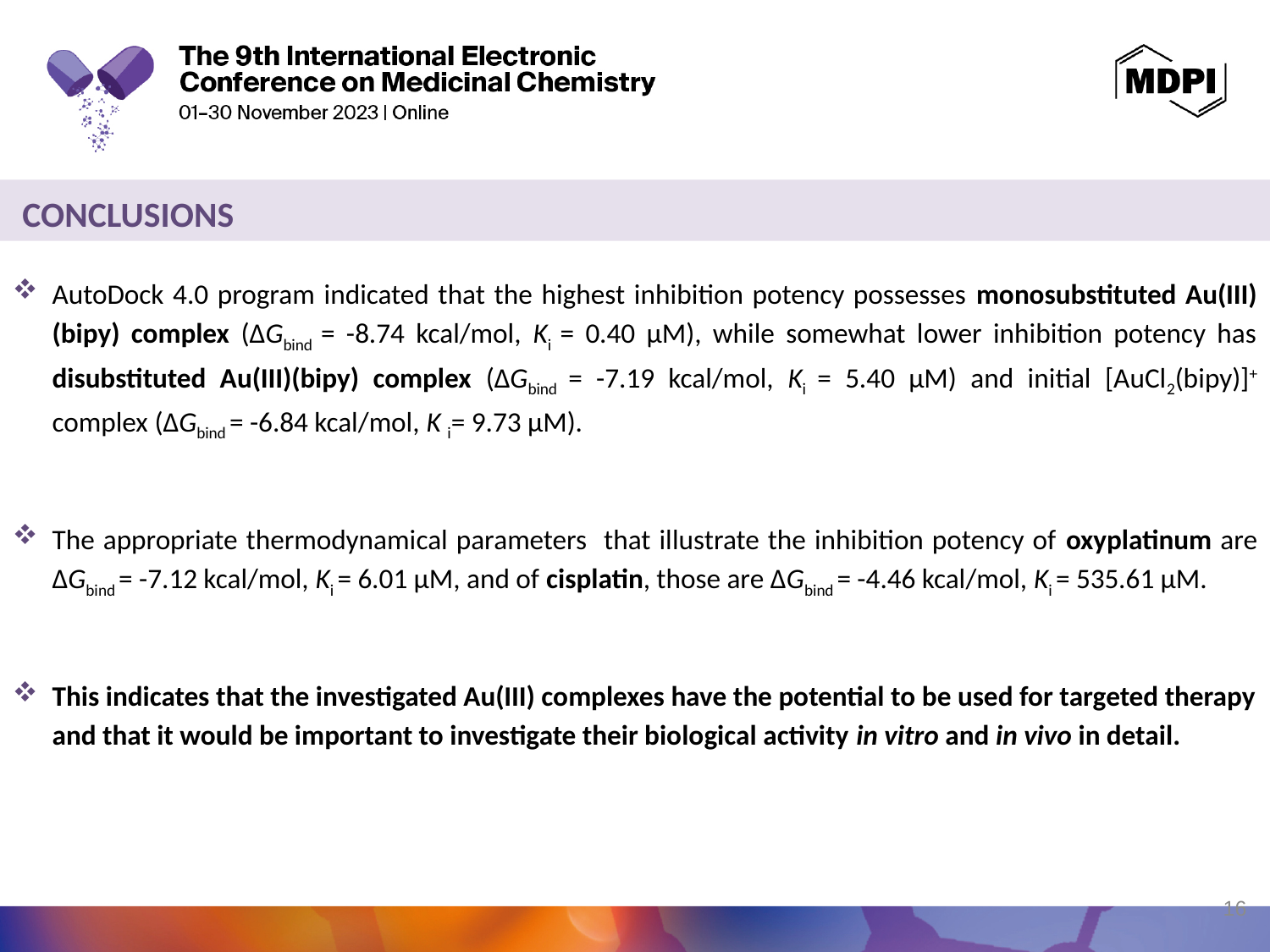

CONCLUSIONS
AutoDock 4.0 program indicated that the highest inhibition potency possesses monosubstituted Au(III)(bipy) complex (ΔGbind = -8.74 kcal/mol, Ki = 0.40 μM), while somewhat lower inhibition potency has disubstituted Au(III)(bipy) complex (ΔGbind = -7.19 kcal/mol, Ki = 5.40 μM) and initial [AuCl2(bipy)]+ complex (ΔGbind = -6.84 kcal/mol, K i= 9.73 μM).

The appropriate thermodynamical parameters  that illustrate the inhibition potency of oxyplatinum are ΔGbind = -7.12 kcal/mol, Ki = 6.01 μM, and of cisplatin, those are ΔGbind = -4.46 kcal/mol, Ki = 535.61 μM.

This indicates that the investigated Au(III) complexes have the potential to be used for targeted therapy and that it would be important to investigate their biological activity in vitro and in vivo in detail.
16